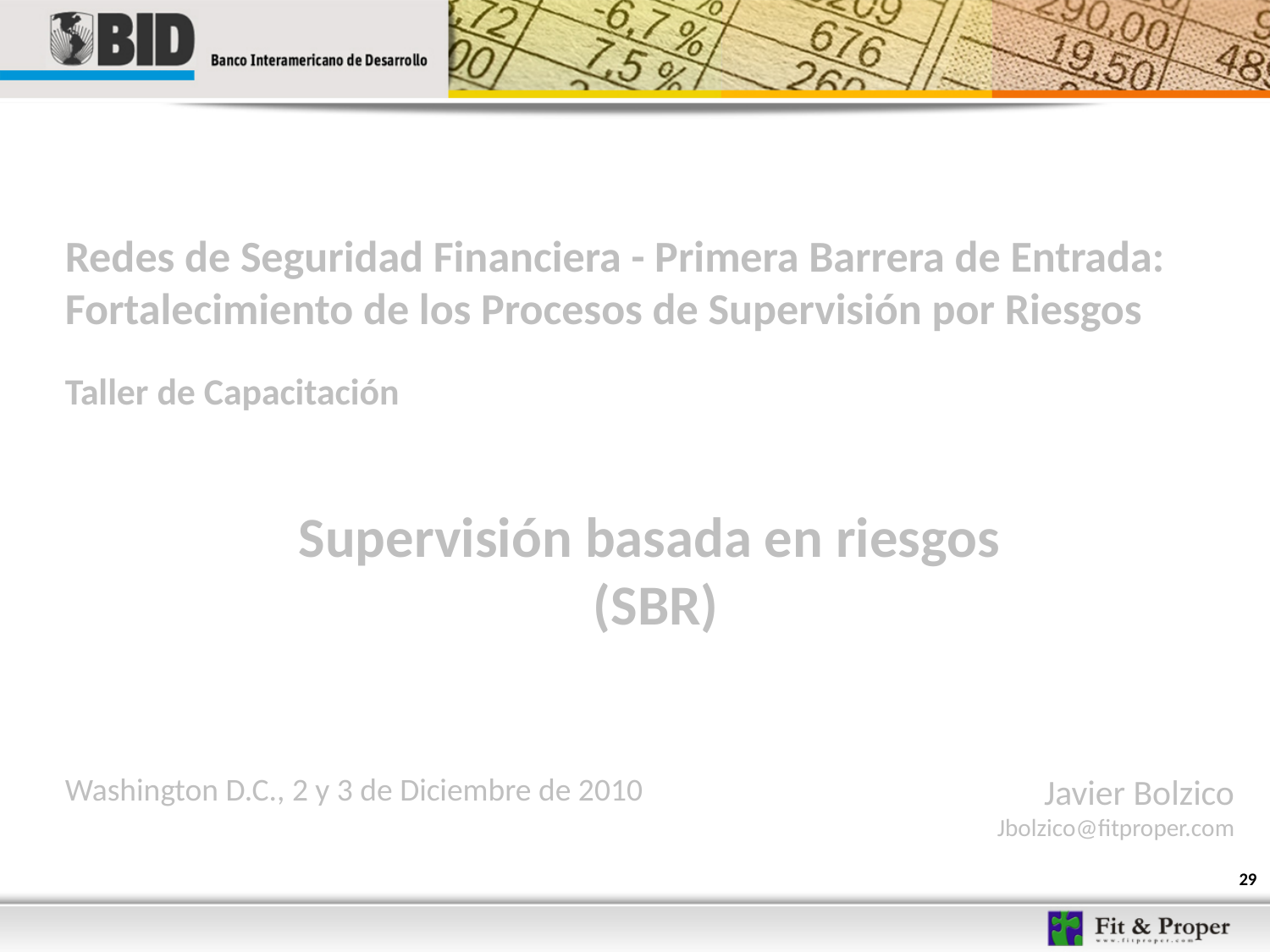

Redes de Seguridad Financiera - Primera Barrera de Entrada:
Fortalecimiento de los Procesos de Supervisión por Riesgos
Taller de Capacitación

Supervisión basada en riesgos
(SBR)

Washington D.C., 2 y 3 de Diciembre de 2010
Javier Bolzico
               Jbolzico@fitproper.com